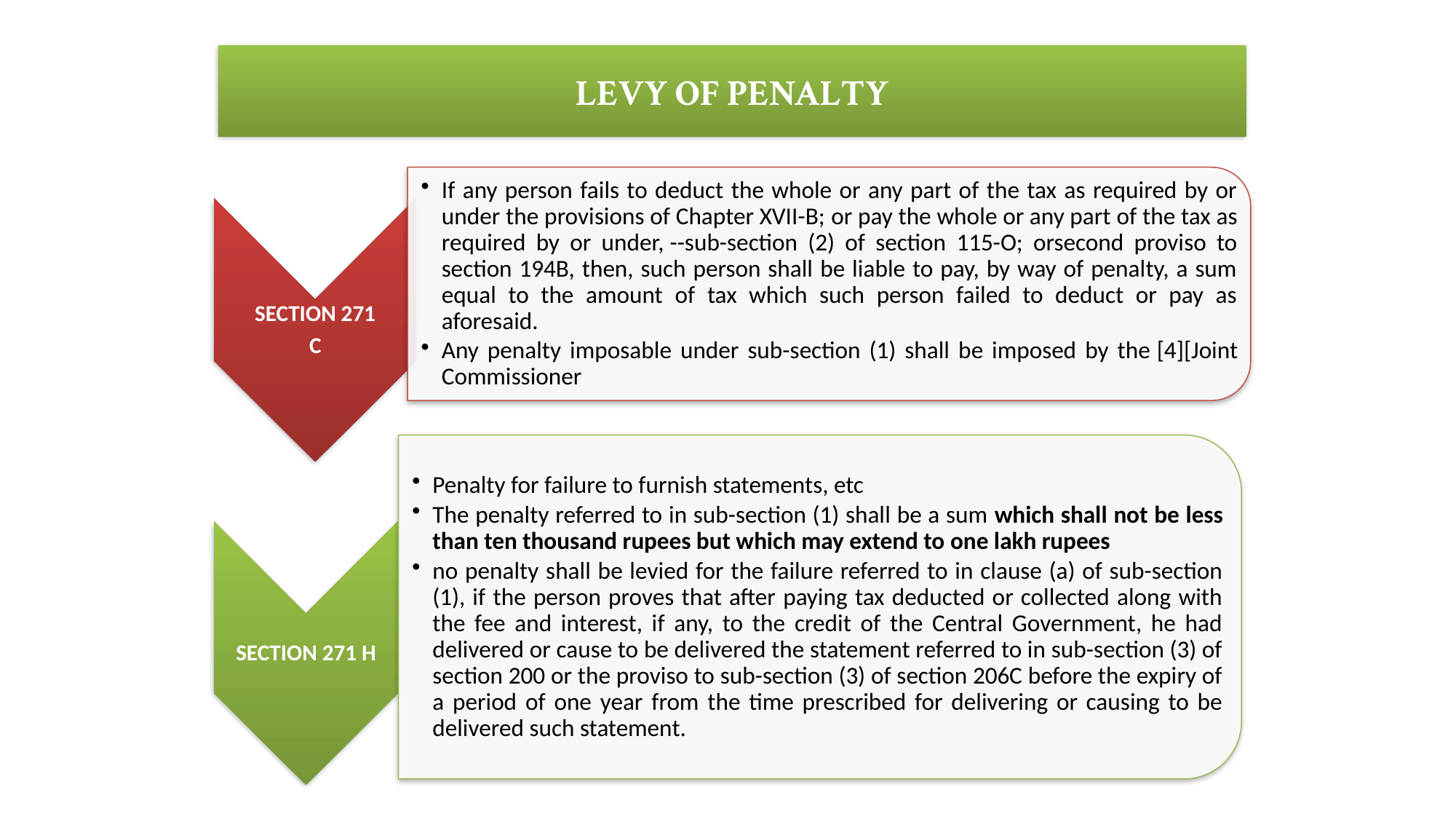

LEVY OF PENALTY
SECTION 271
C
If any person fails to deduct the whole or any part of the tax as required by or under the provisions of Chapter XVII-B; or pay the whole or any part of the tax as required by or under, --sub-section (2) of section 115-O; orsecond proviso to section 194B, then, such person shall be liable to pay, by way of penalty, a sum equal to the amount of tax which such person failed to deduct or pay as aforesaid.
Any penalty imposable under sub-section (1) shall be imposed by the [4][Joint Commissioner
SECTION 271 H
Penalty for failure to furnish statements, etc
The penalty referred to in sub-section (1) shall be a sum which shall not be less than ten thousand rupees but which may extend to one lakh rupees
no penalty shall be levied for the failure referred to in clause (a) of sub-section (1), if the person proves that after paying tax deducted or collected along with the fee and interest, if any, to the credit of the Central Government, he had delivered or cause to be delivered the statement referred to in sub-section (3) of section 200 or the proviso to sub-section (3) of section 206C before the expiry of a period of one year from the time prescribed for delivering or causing to be delivered such statement.